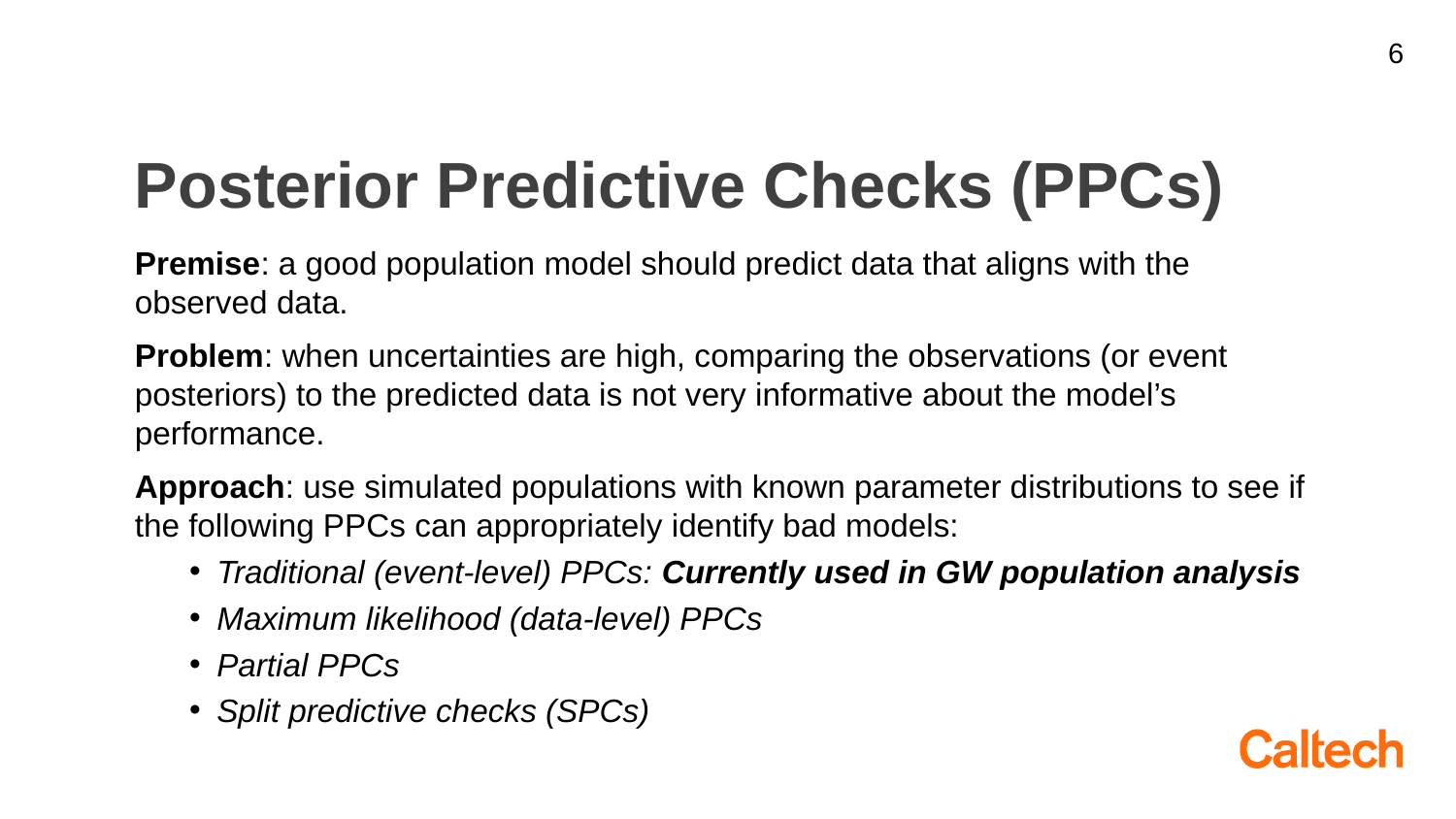

6
Posterior Predictive Checks (PPCs)
Premise: a good population model should predict data that aligns with the observed data.
Problem: when uncertainties are high, comparing the observations (or event posteriors) to the predicted data is not very informative about the model’s performance.
Approach: use simulated populations with known parameter distributions to see if the following PPCs can appropriately identify bad models:
Traditional (event-level) PPCs: Currently used in GW population analysis
Maximum likelihood (data-level) PPCs
Partial PPCs
Split predictive checks (SPCs)